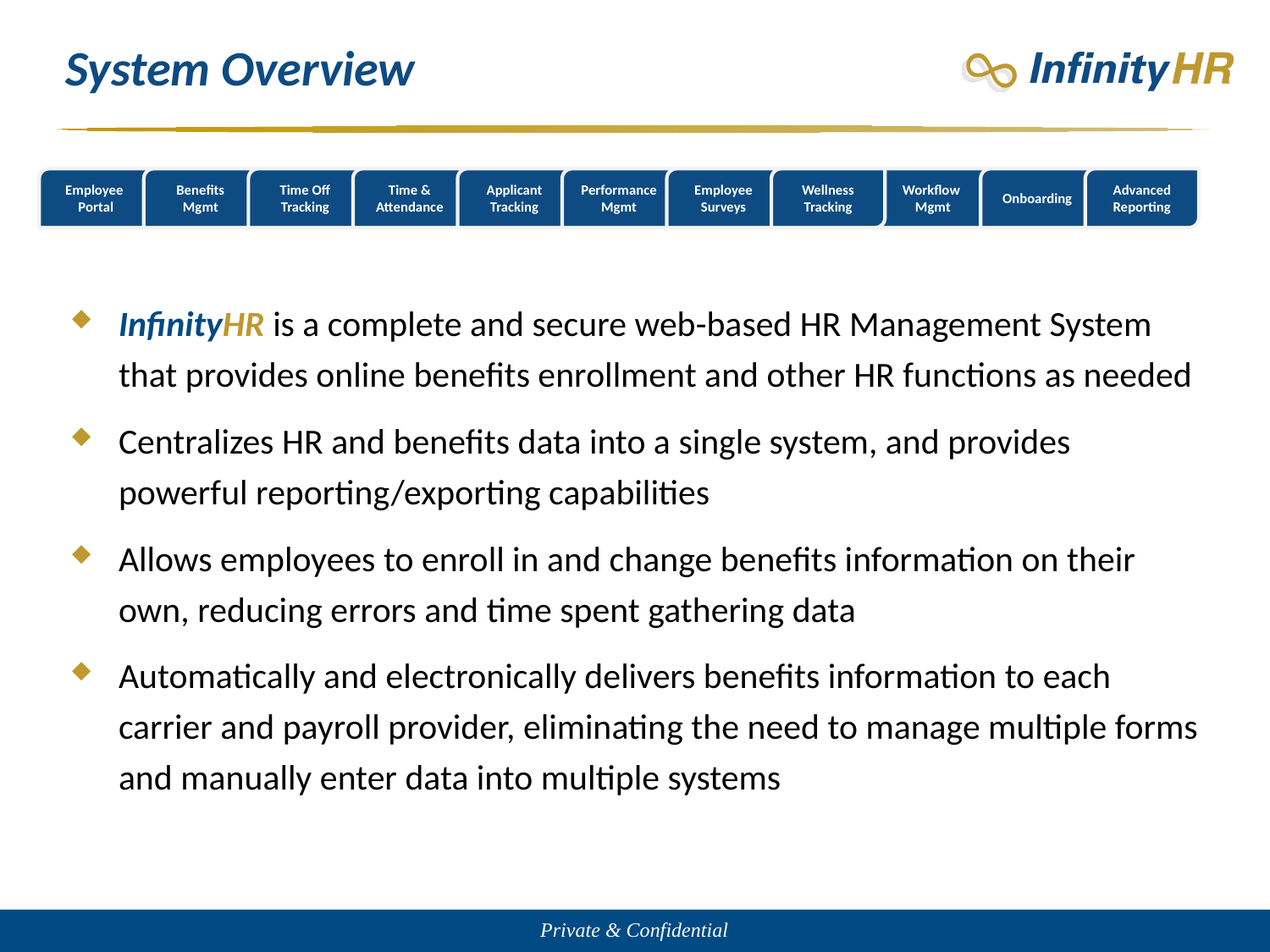

# System Overview
Employee
Portal
Benefits Mgmt
Time Off Tracking
Time & Attendance
Applicant Tracking
Performance Mgmt
Employee Surveys
Wellness Tracking
Workflow
Mgmt
Onboarding
Advanced Reporting
InfinityHR is a complete and secure web-based HR Management System that provides online benefits enrollment and other HR functions as needed
Centralizes HR and benefits data into a single system, and provides powerful reporting/exporting capabilities
Allows employees to enroll in and change benefits information on their own, reducing errors and time spent gathering data
Automatically and electronically delivers benefits information to each carrier and payroll provider, eliminating the need to manage multiple forms and manually enter data into multiple systems